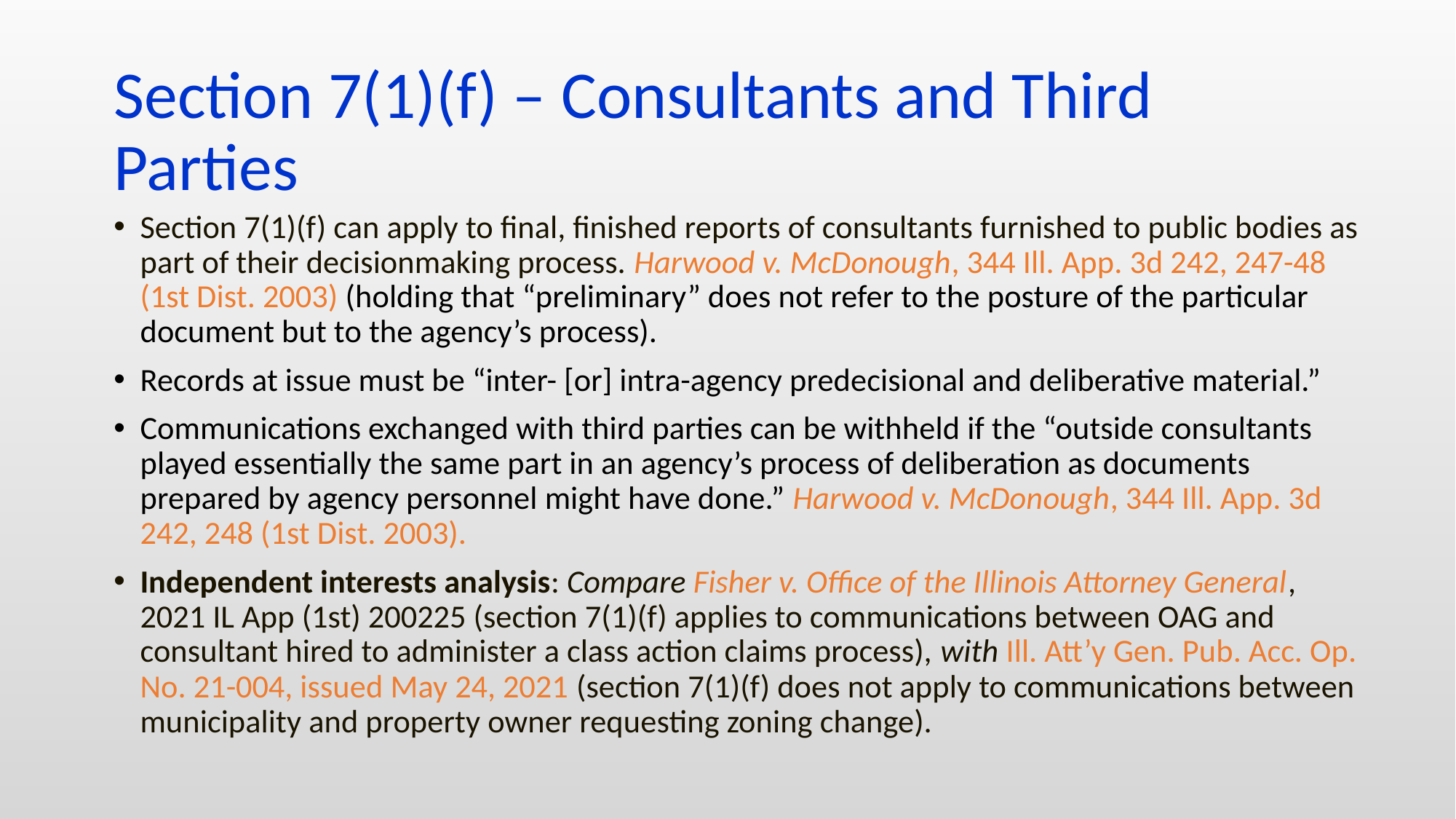

# Section 7(1)(f) – Consultants and Third Parties
Section 7(1)(f) can apply to final, finished reports of consultants furnished to public bodies as part of their decisionmaking process. Harwood v. McDonough, 344 Ill. App. 3d 242, 247-48 (1st Dist. 2003) (holding that “preliminary” does not refer to the posture of the particular document but to the agency’s process).
Records at issue must be “inter- [or] intra-agency predecisional and deliberative material.”
Communications exchanged with third parties can be withheld if the “outside consultants played essentially the same part in an agency’s process of deliberation as documents prepared by agency personnel might have done.” Harwood v. McDonough, 344 Ill. App. 3d 242, 248 (1st Dist. 2003).
Independent interests analysis: Compare Fisher v. Office of the Illinois Attorney General, 2021 IL App (1st) 200225 (section 7(1)(f) applies to communications between OAG and consultant hired to administer a class action claims process), with Ill. Att’y Gen. Pub. Acc. Op. No. 21-004, issued May 24, 2021 (section 7(1)(f) does not apply to communications between municipality and property owner requesting zoning change).